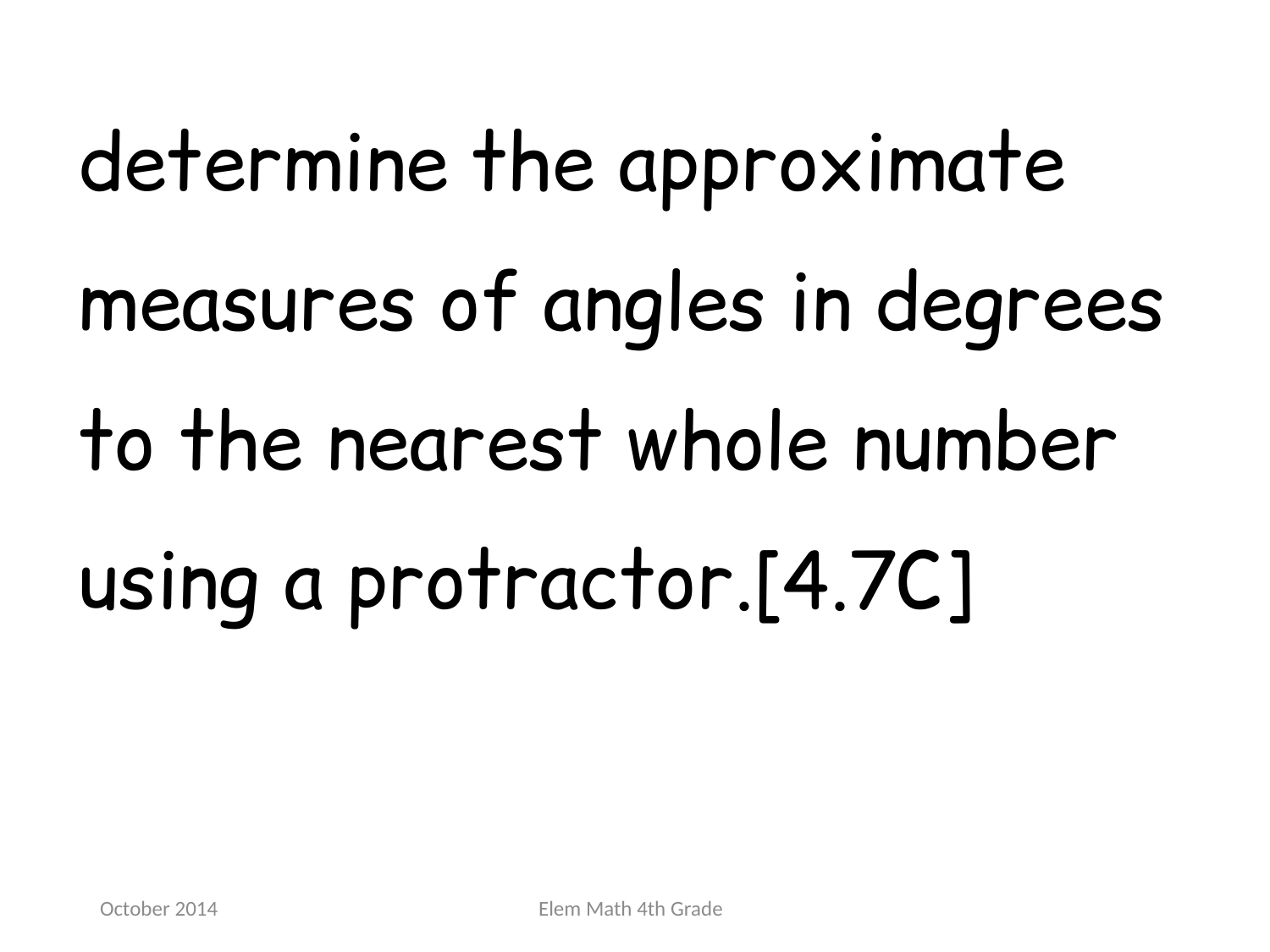

determine the approximate measures of angles in degrees to the nearest whole number using a protractor.[4.7C]
October 2014
Elem Math 4th Grade